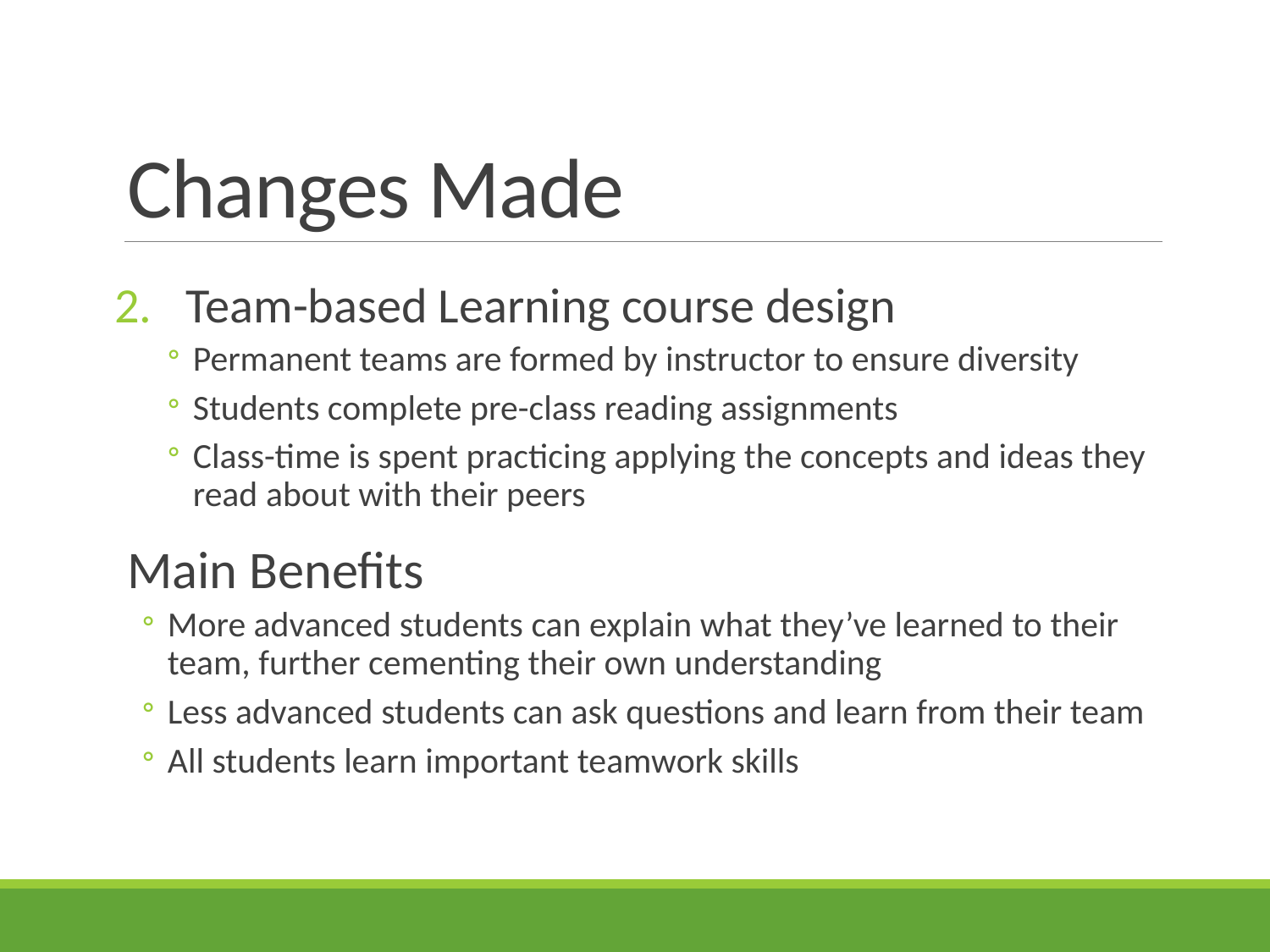

# Changes Made
Team-based Learning course design
Permanent teams are formed by instructor to ensure diversity
Students complete pre-class reading assignments
Class-time is spent practicing applying the concepts and ideas they read about with their peers
Main Benefits
More advanced students can explain what they’ve learned to their team, further cementing their own understanding
Less advanced students can ask questions and learn from their team
All students learn important teamwork skills